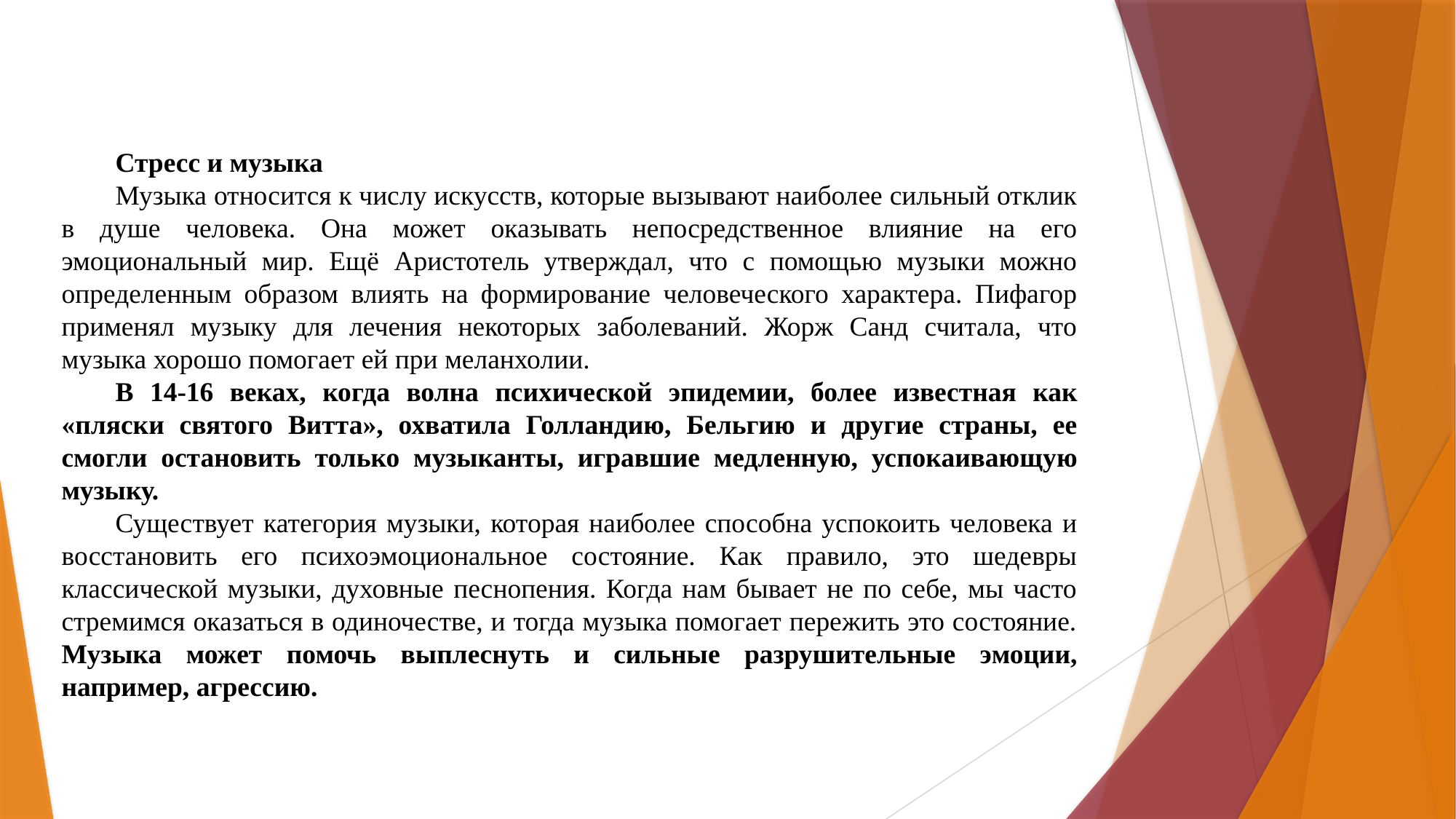

Стресс и музыка
Музыка относится к числу искусств, которые вызывают наиболее сильный отклик в душе человека. Она может оказывать непосредственное влияние на его эмоциональный мир. Ещё Аристотель утверждал, что с помощью музыки можно определенным образом влиять на формирование человеческого характера. Пифагор применял музыку для лечения некоторых заболеваний. Жорж Санд считала, что музыка хорошо помогает ей при меланхолии.
В 14-16 веках, когда волна психической эпидемии, более известная как «пляски святого Витта», охватила Голландию, Бельгию и другие страны, ее смогли остановить только музыканты, игравшие медленную, успокаивающую музыку.
Существует категория музыки, которая наиболее способна успокоить человека и восстановить его психоэмоциональное состояние. Как правило, это шедевры классической музыки, духовные песнопения. Когда нам бывает не по себе, мы часто стремимся оказаться в одиночестве, и тогда музыка помогает пережить это состояние. Музыка может помочь выплеснуть и сильные разрушительные эмоции, например, агрессию.